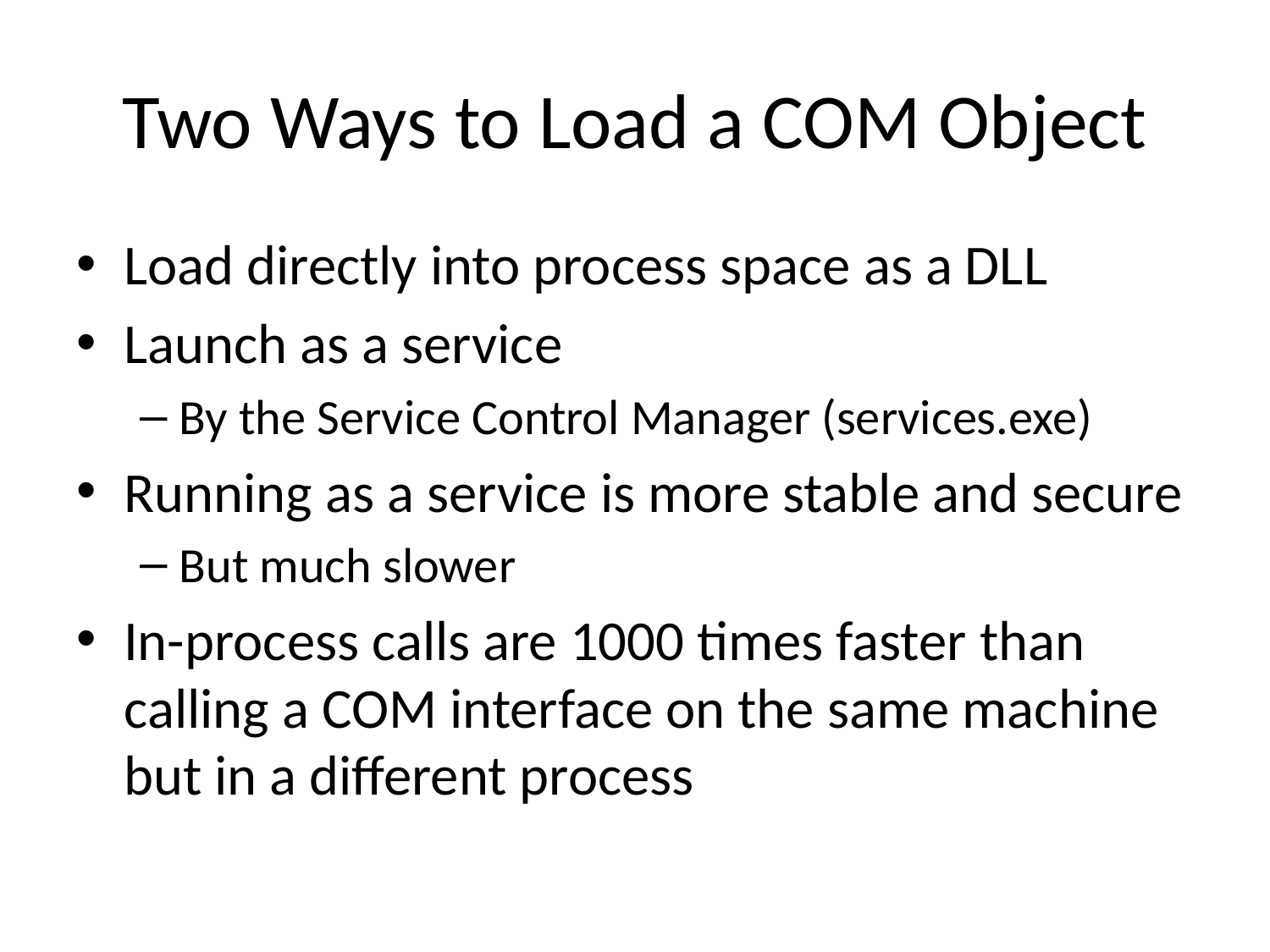

# Two Ways to Load a COM Object
Load directly into process space as a DLL
Launch as a service
By the Service Control Manager (services.exe)
Running as a service is more stable and secure
But much slower
In-process calls are 1000 times faster than calling a COM interface on the same machine but in a different process